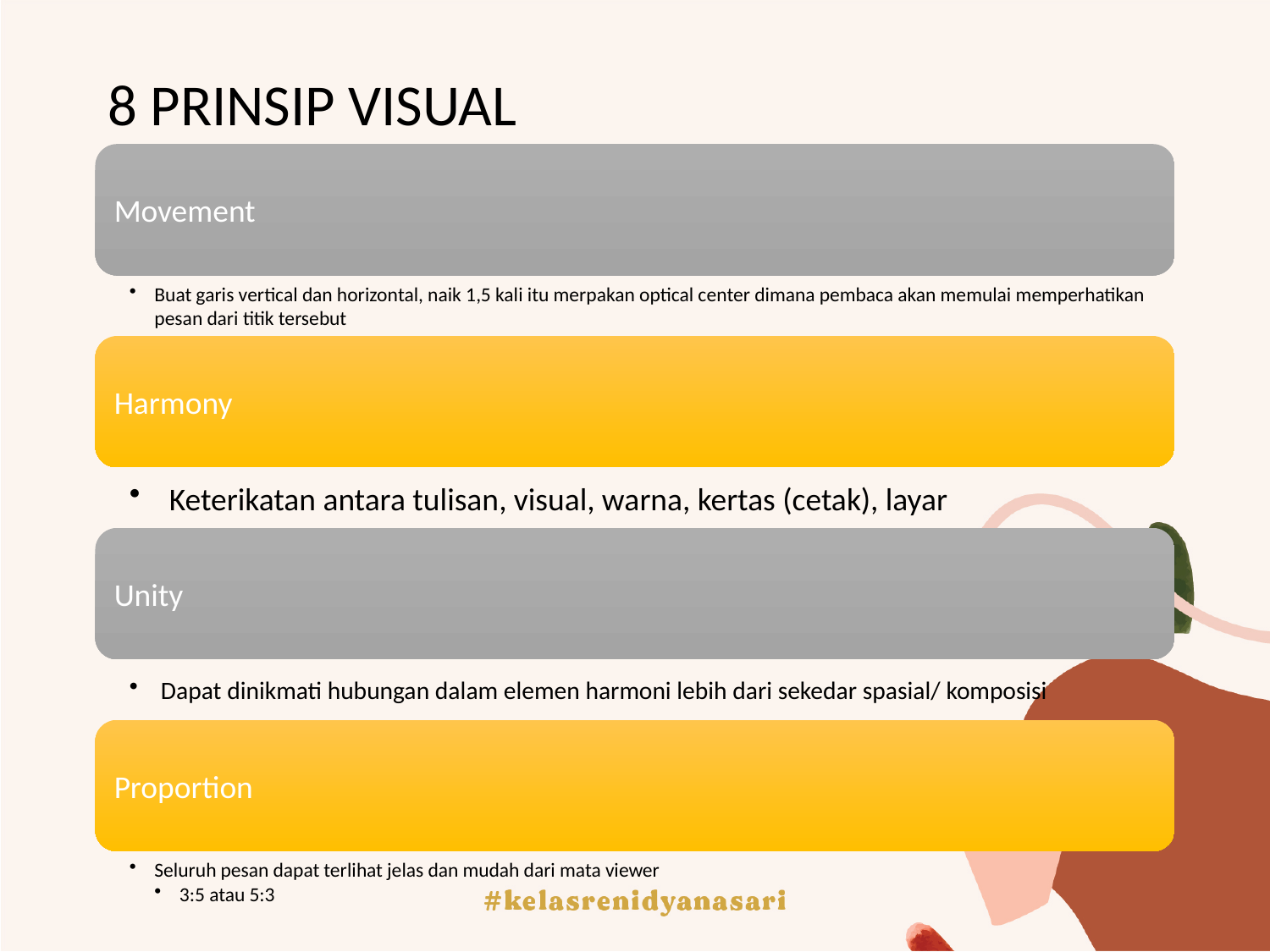

# 8 PRINSIP VISUAL
Movement
Buat garis vertical dan horizontal, naik 1,5 kali itu merpakan optical center dimana pembaca akan memulai memperhatikan pesan dari titik tersebut
Harmony
Keterikatan antara tulisan, visual, warna, kertas (cetak), layar
Unity
Proportion
Dapat dinikmati hubungan dalam elemen harmoni lebih dari sekedar spasial/ komposisi
Seluruh pesan dapat terlihat jelas dan mudah dari mata viewer
3:5 atau 5:3